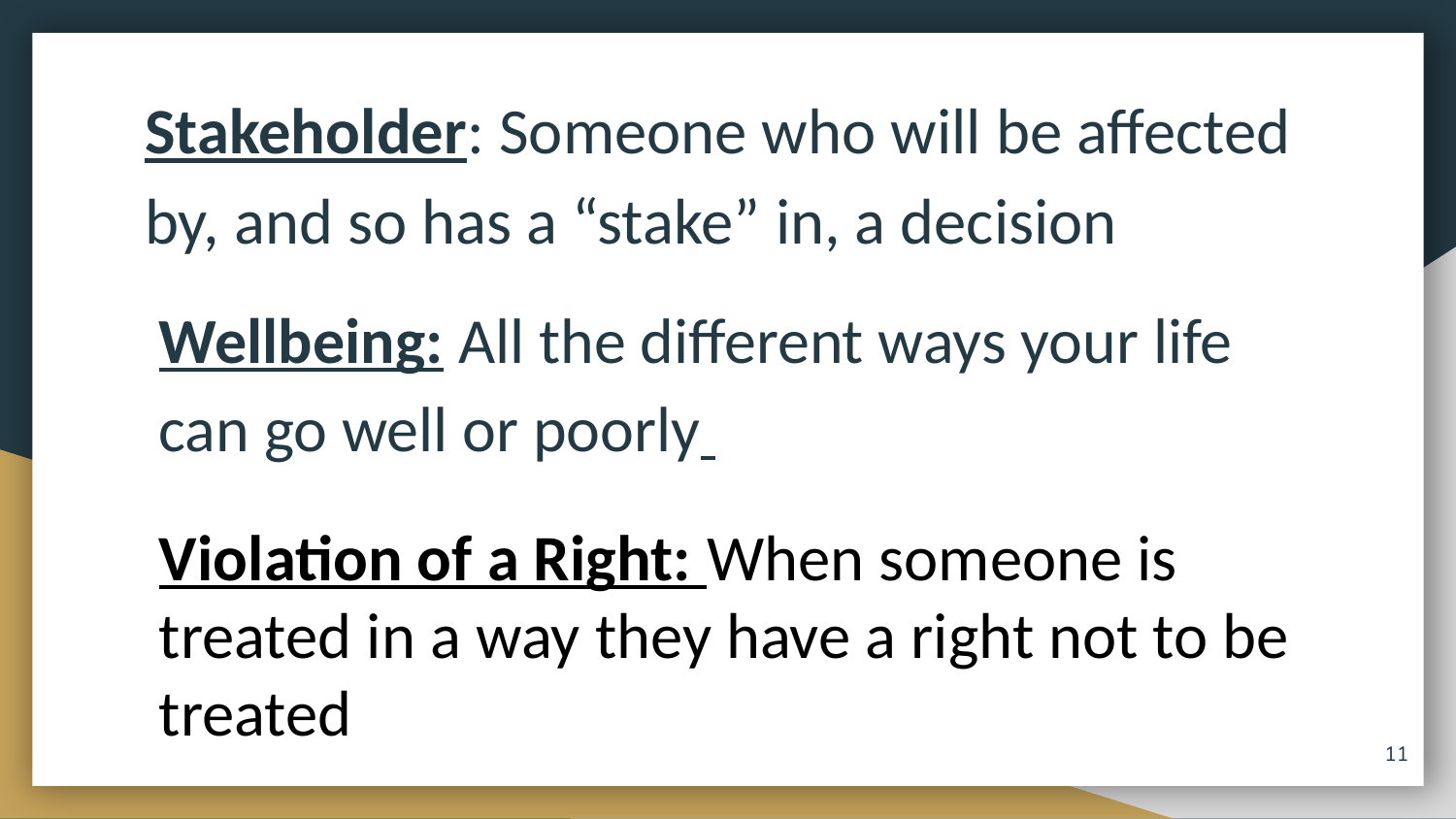

Stakeholder: Someone who will be affected by, and so has a “stake” in, a decision
Wellbeing: All the different ways your life can go well or poorly
Violation of a Right: When someone is treated in a way they have a right not to be treated
11